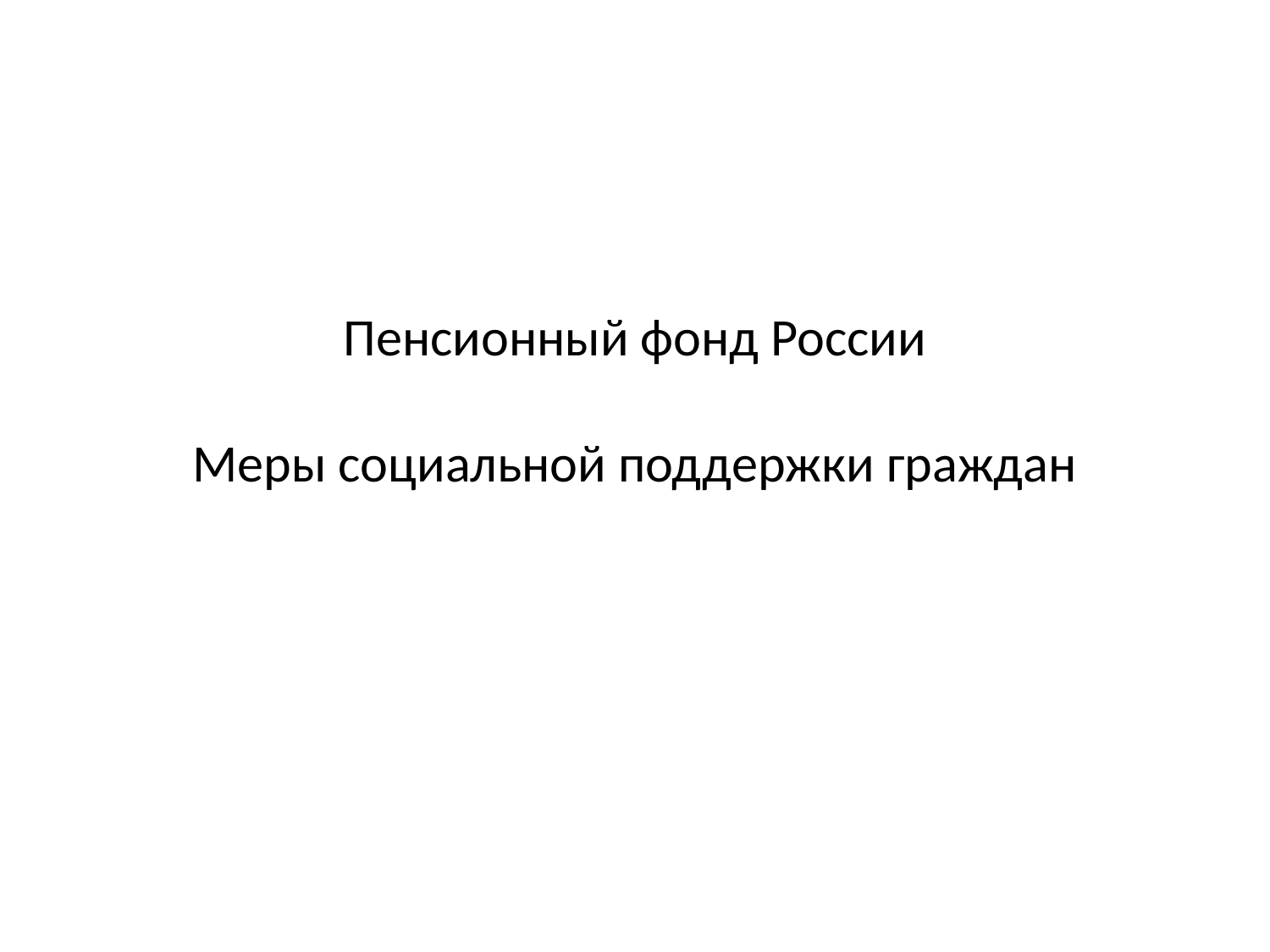

# Пенсионный фонд России Меры социальной поддержки граждан